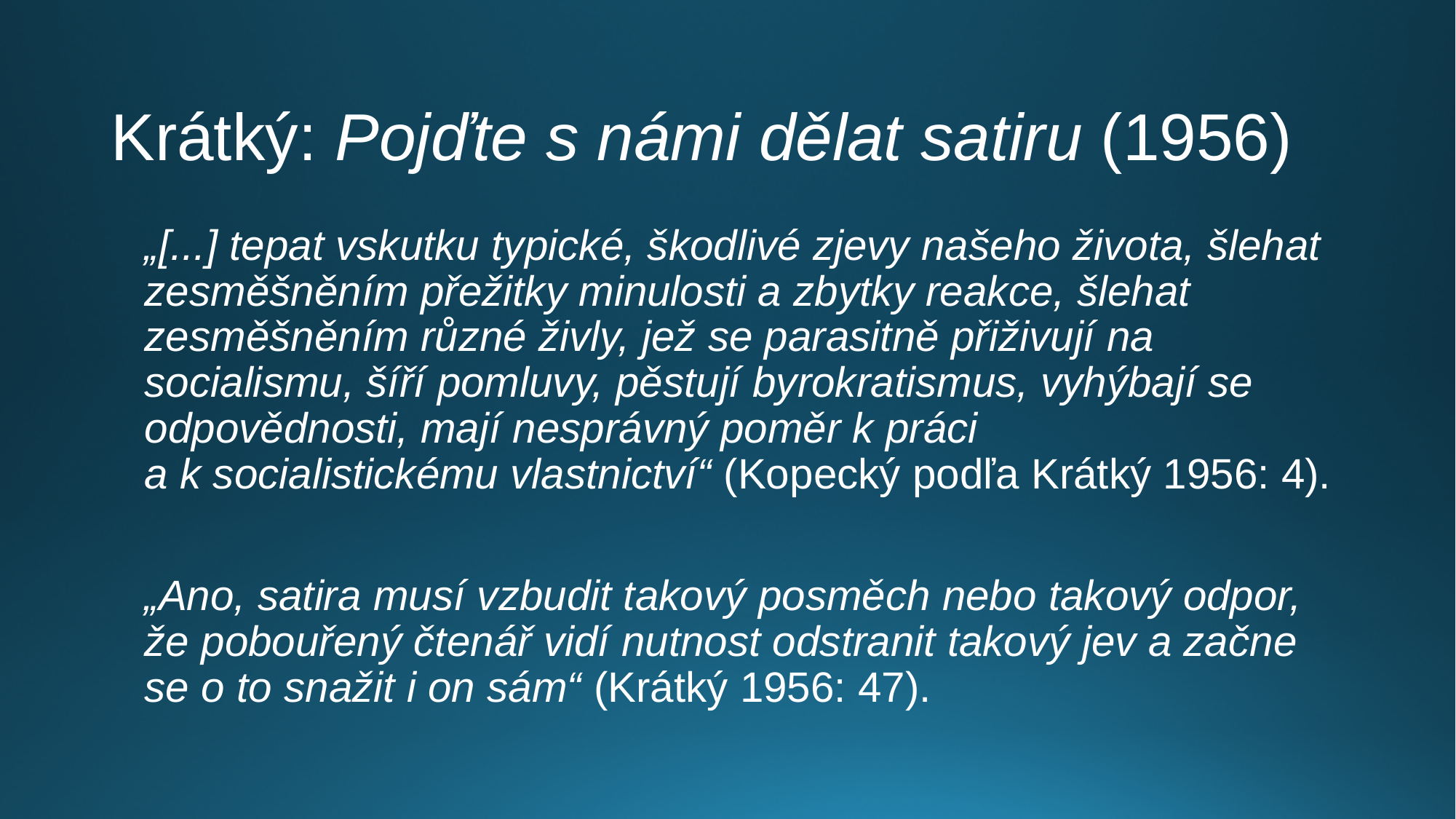

# Krátký: Pojďte s námi dělat satiru (1956)
„[...] tepat vskutku typické, škodlivé zjevy našeho života, šlehat zesměšněním přežitky minulosti a zbytky reakce, šlehat zesměšněním různé živly, jež se parasitně přiživují na socialismu, šíří pomluvy, pěstují byrokratismus, vyhýbají se odpovědnosti, mají nesprávný poměr k práci a k socialistickému vlastnictví“ (Kopecký podľa Krátký 1956: 4).

„Ano, satira musí vzbudit takový posměch nebo takový odpor, že pobouřený čtenář vidí nutnost odstranit takový jev a začne se o to snažit i on sám“ (Krátký 1956: 47).